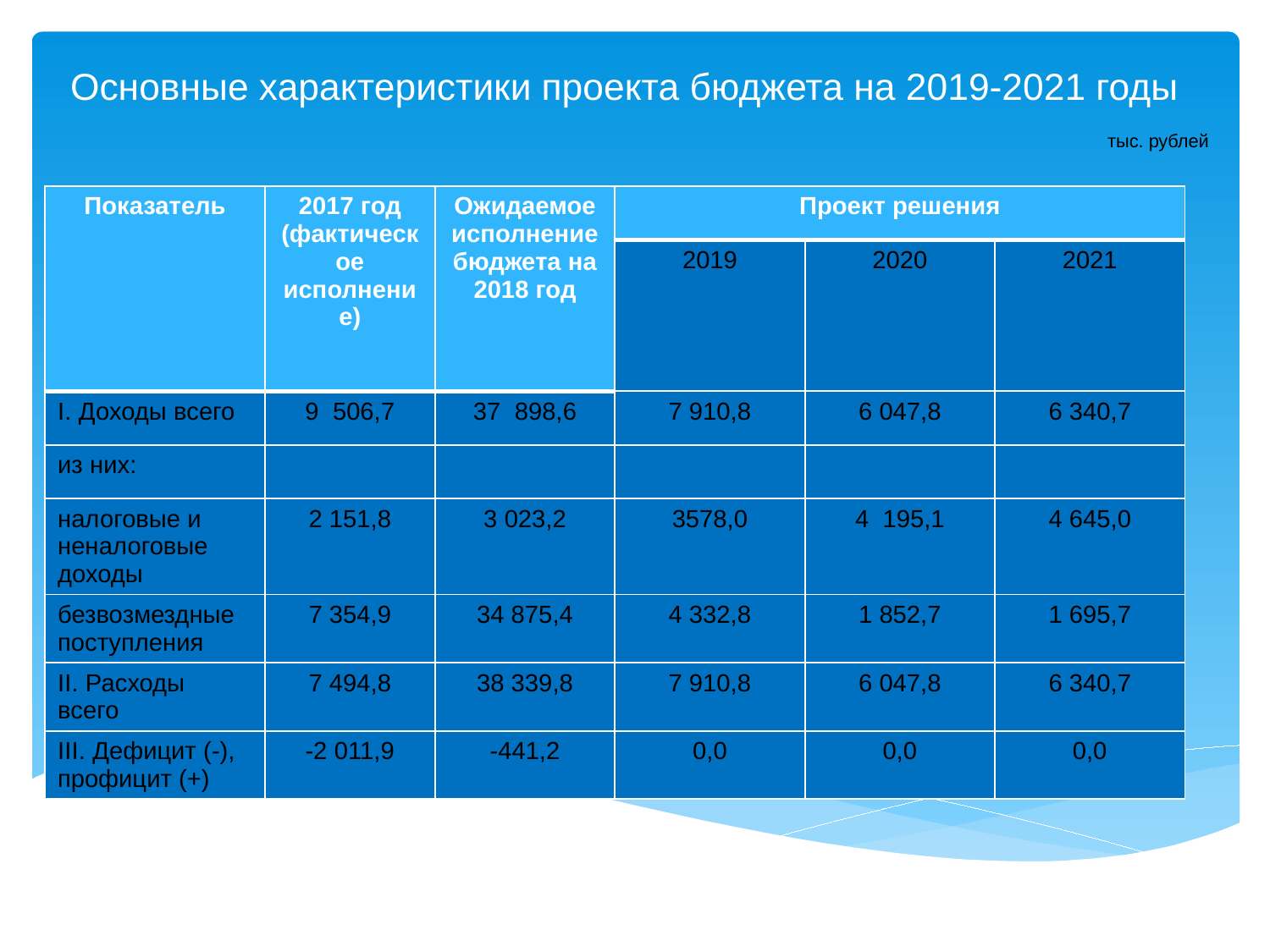

# Основные характеристики проекта бюджета на 2019-2021 годы
тыс. рублей
| Показатель | 2017 год (фактическое исполнение) | Ожидаемое исполнение бюджета на 2018 год | Проект решения |  |  |
| --- | --- | --- | --- | --- | --- |
|  |  |  | 2019 | 2020 | 2021 |
| I. Доходы всего | 9 506,7 | 37 898,6 | 7 910,8 | 6 047,8 | 6 340,7 |
| из них: |  |  |  |  |  |
| налоговые и неналоговые доходы | 2 151,8 | 3 023,2 | 3578,0 | 4 195,1 | 4 645,0 |
| безвозмездные поступления | 7 354,9 | 34 875,4 | 4 332,8 | 1 852,7 | 1 695,7 |
| II. Расходы всего | 7 494,8 | 38 339,8 | 7 910,8 | 6 047,8 | 6 340,7 |
| III. Дефицит (-), профицит (+) | -2 011,9 | -441,2 | 0,0 | 0,0 | 0,0 |